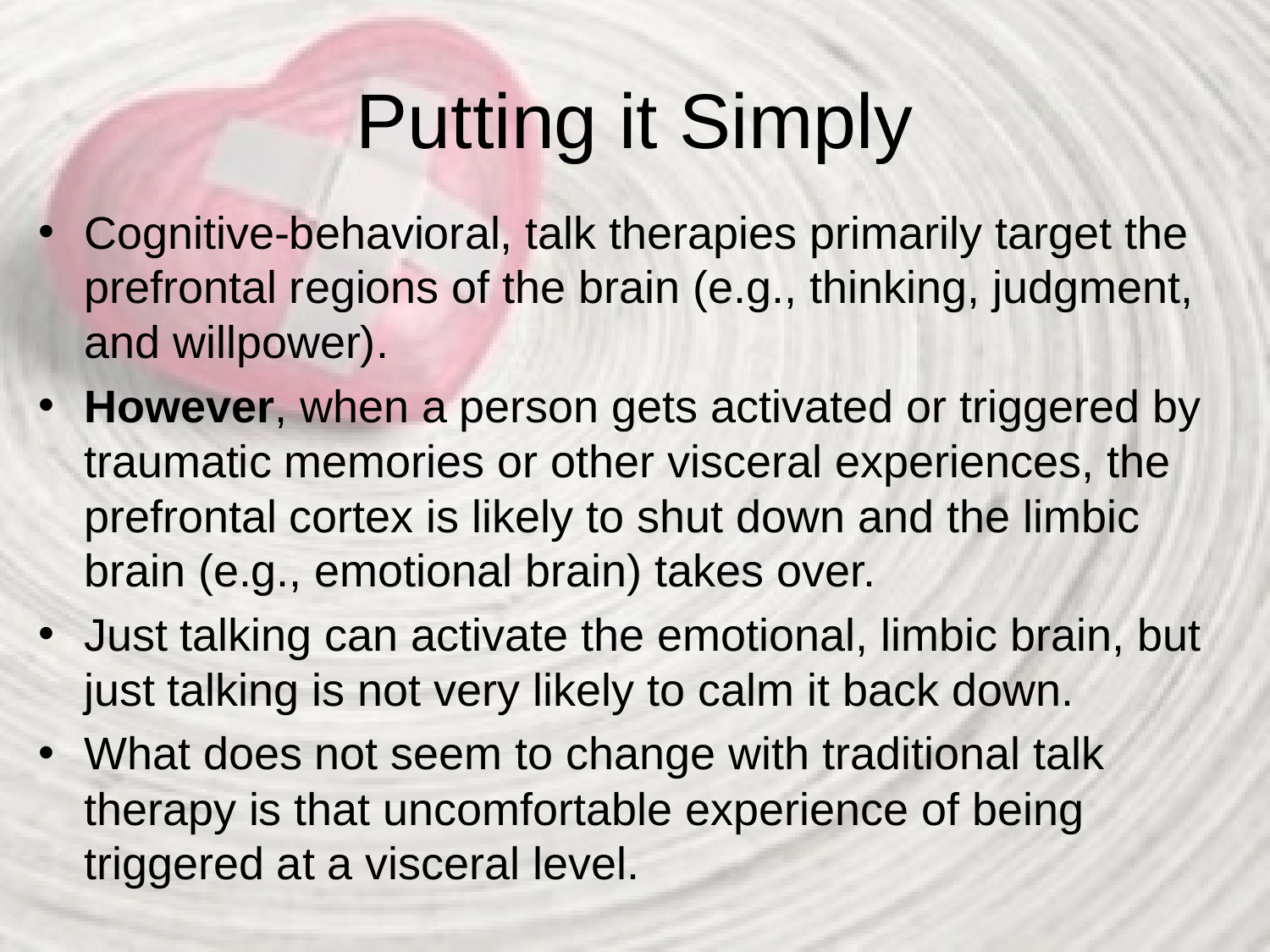

# Putting it Simply
Cognitive-behavioral, talk therapies primarily target the prefrontal regions of the brain (e.g., thinking, judgment, and willpower).
However, when a person gets activated or triggered by traumatic memories or other visceral experiences, the prefrontal cortex is likely to shut down and the limbic brain (e.g., emotional brain) takes over.
Just talking can activate the emotional, limbic brain, but just talking is not very likely to calm it back down.
What does not seem to change with traditional talk therapy is that uncomfortable experience of being triggered at a visceral level.